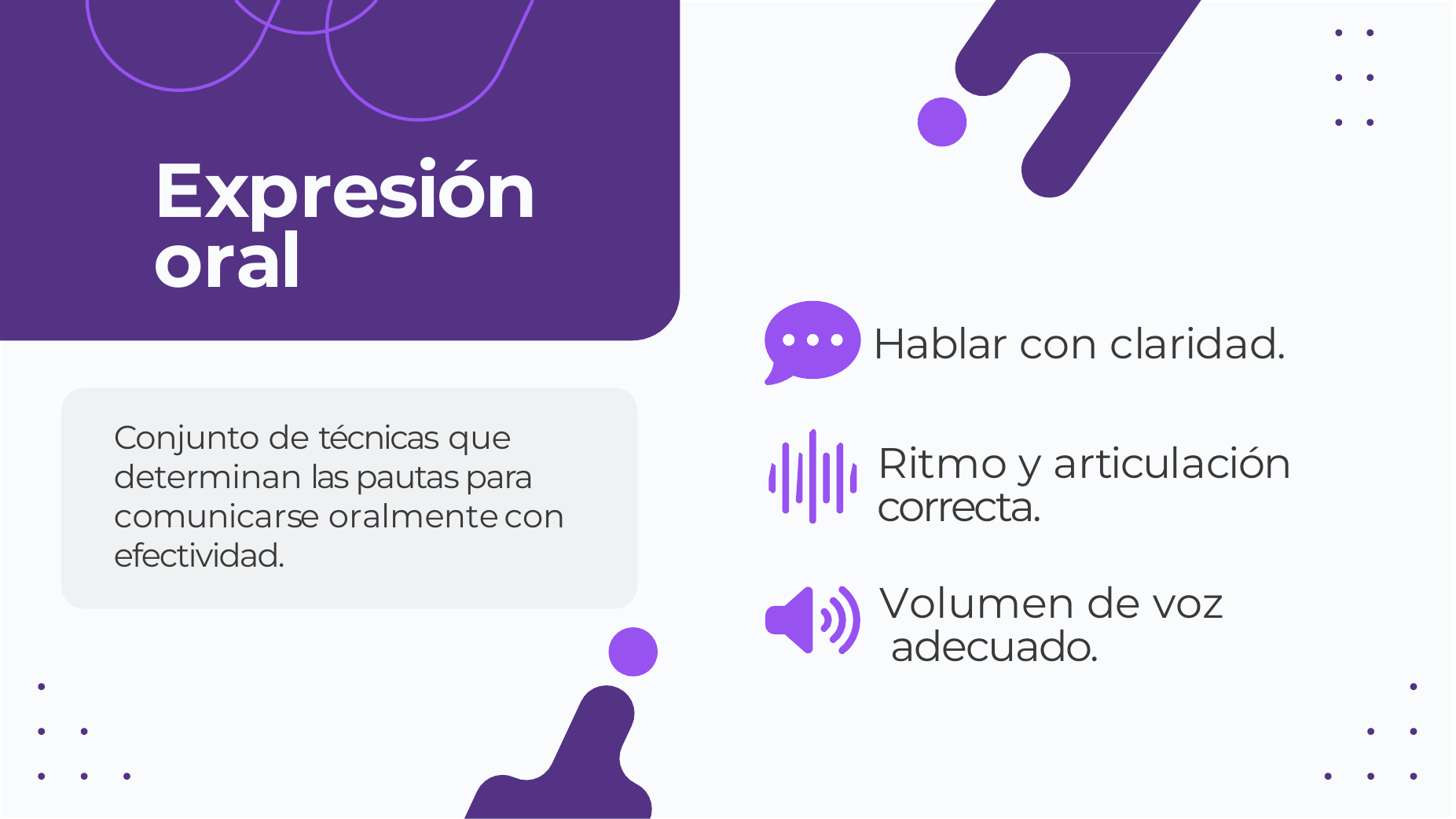

# Expresión
oral

Hablar con claridad.

Ritmo y articulación  correcta.

Volumen de voz  adecuado.

Conjunto de técnicas que  determinan las pautas para  comunicarse oralmente con  efectividad.